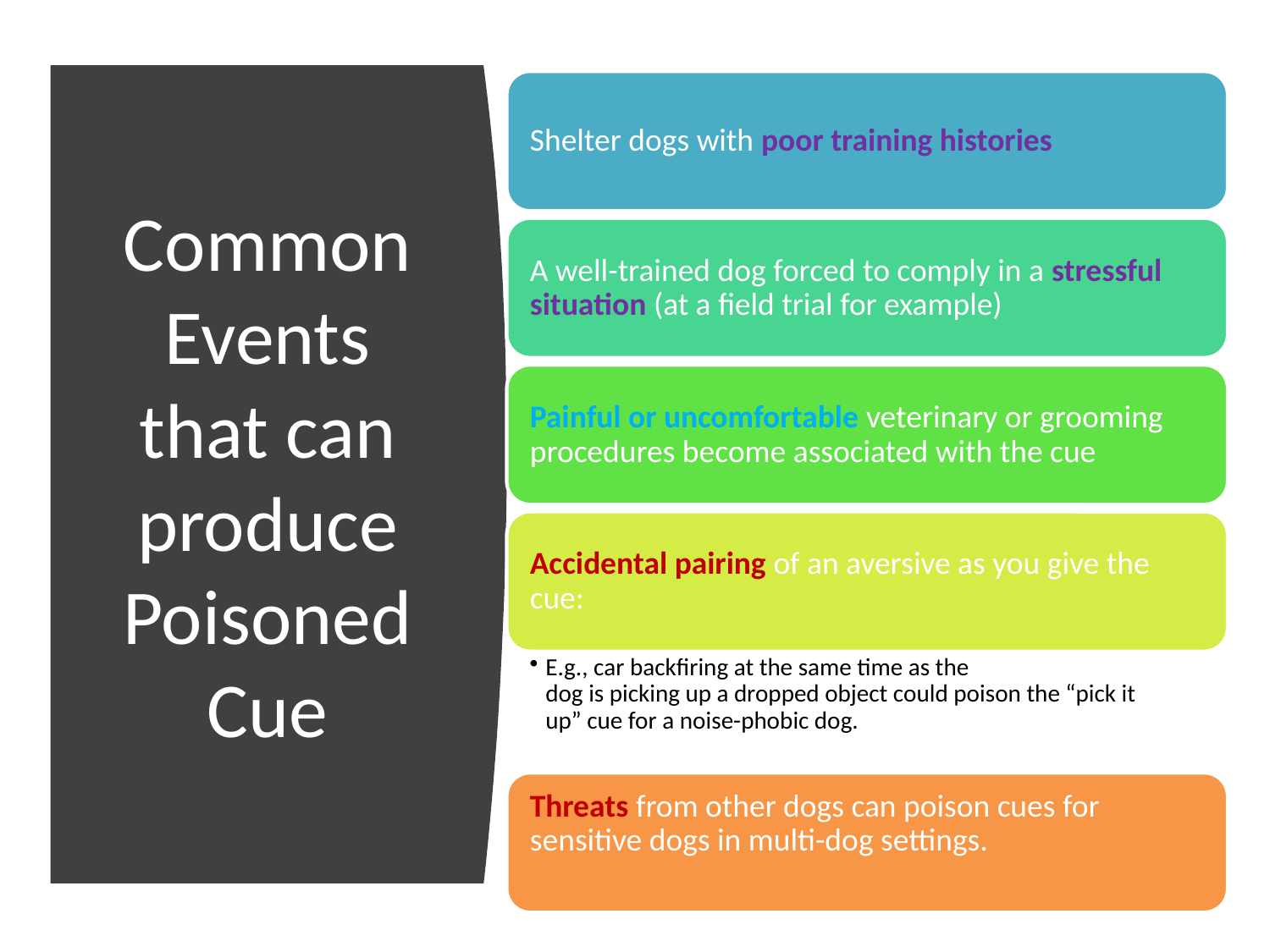

Shelter dogs with poor training histories
A well-trained dog forced to comply in a stressful situation (at a field trial for example)
Painful or uncomfortable veterinary or grooming procedures become associated with the cue
Accidental pairing of an aversive as you give the cue:
E.g., car backfiring at the same time as the
dog is picking up a dropped object could poison the “pick it
up” cue for a noise-phobic dog.

Threats from other dogs can poison cues for sensitive dogs in multi-dog settings.

# Common Events that can produce Poisoned Cue